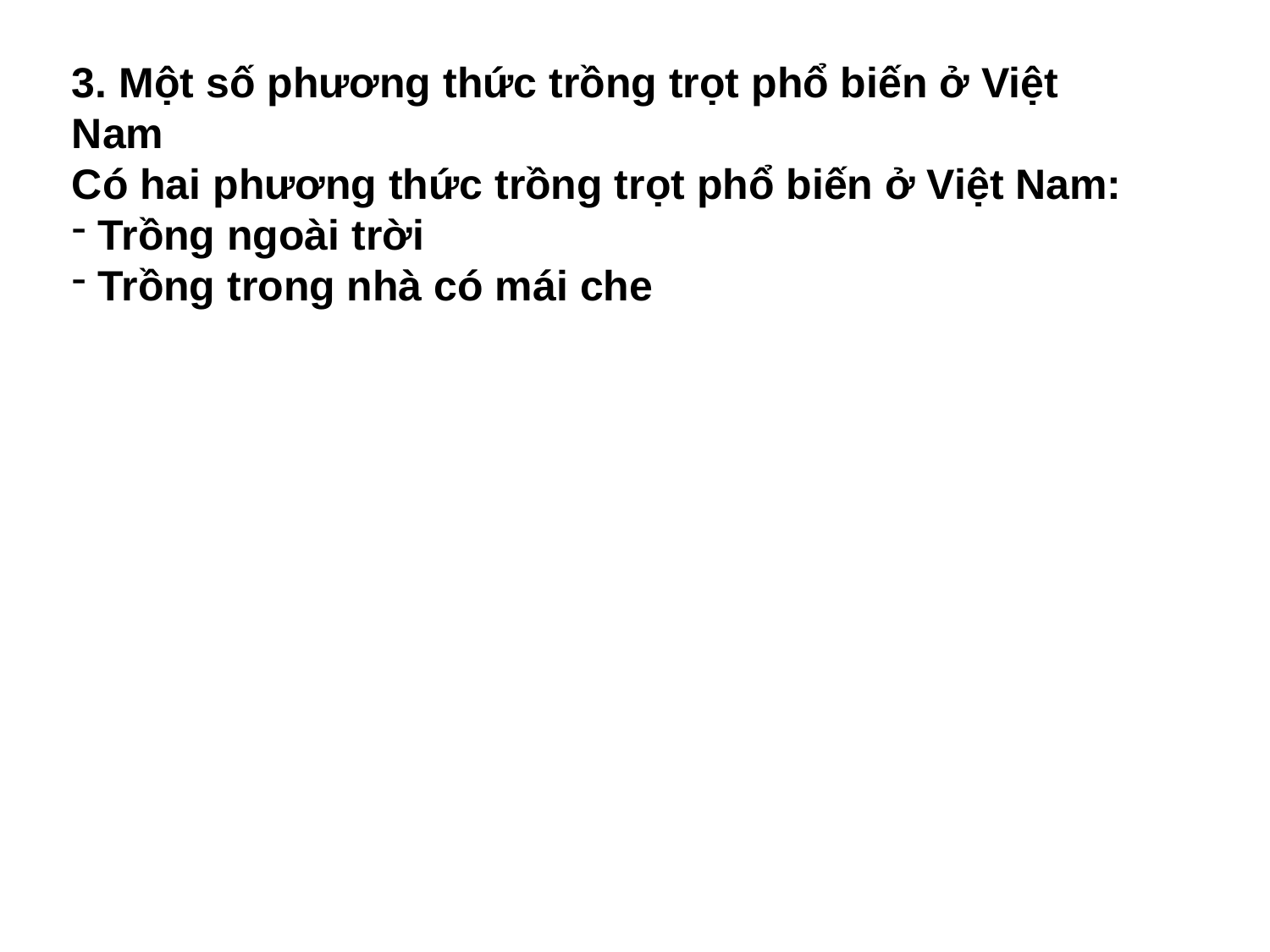

3. Một số phương thức trồng trọt phổ biến ở Việt Nam
Có hai phương thức trồng trọt phổ biến ở Việt Nam:
 Trồng ngoài trời
 Trồng trong nhà có mái che